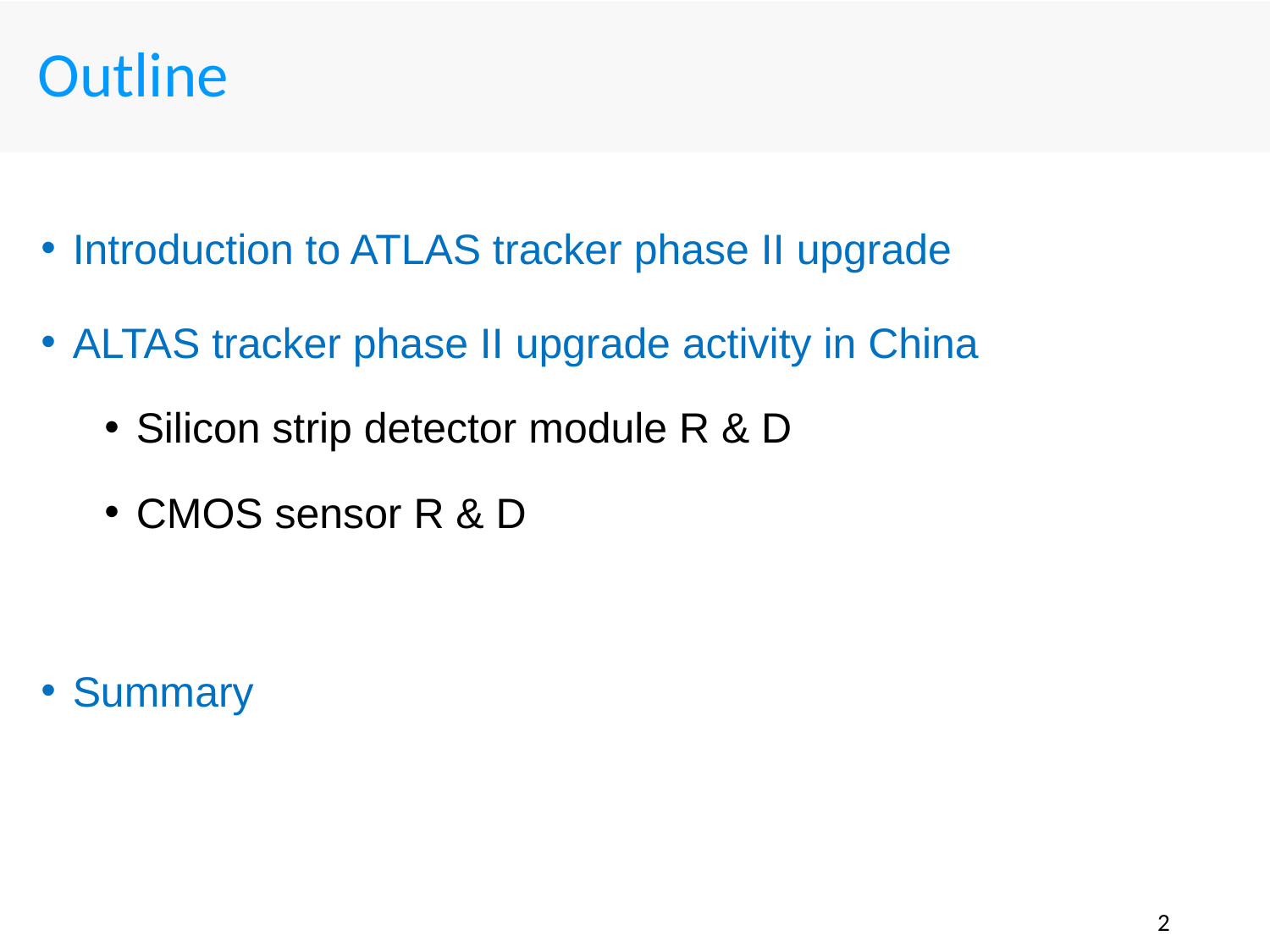

# Outline
Introduction to ATLAS tracker phase II upgrade
ALTAS tracker phase II upgrade activity in China
Silicon strip detector module R & D
CMOS sensor R & D

Summary

2